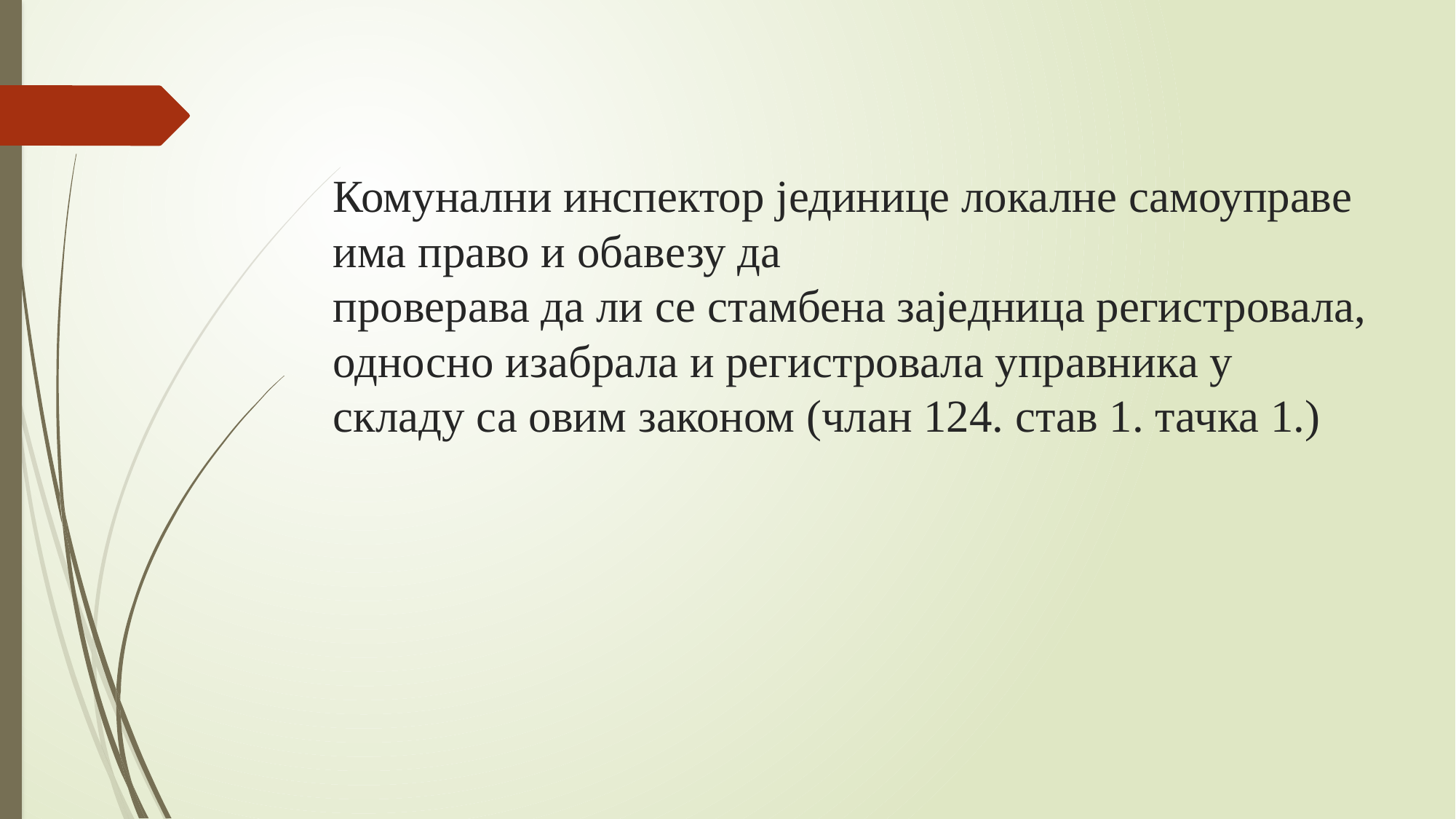

# Комунални инспектор јединице локалне самоуправе има право и обавезу да проверава да ли се стамбена заједница регистровала, односно изабрала и регистровала управника у складу са овим законом (члан 124. став 1. тачка 1.)